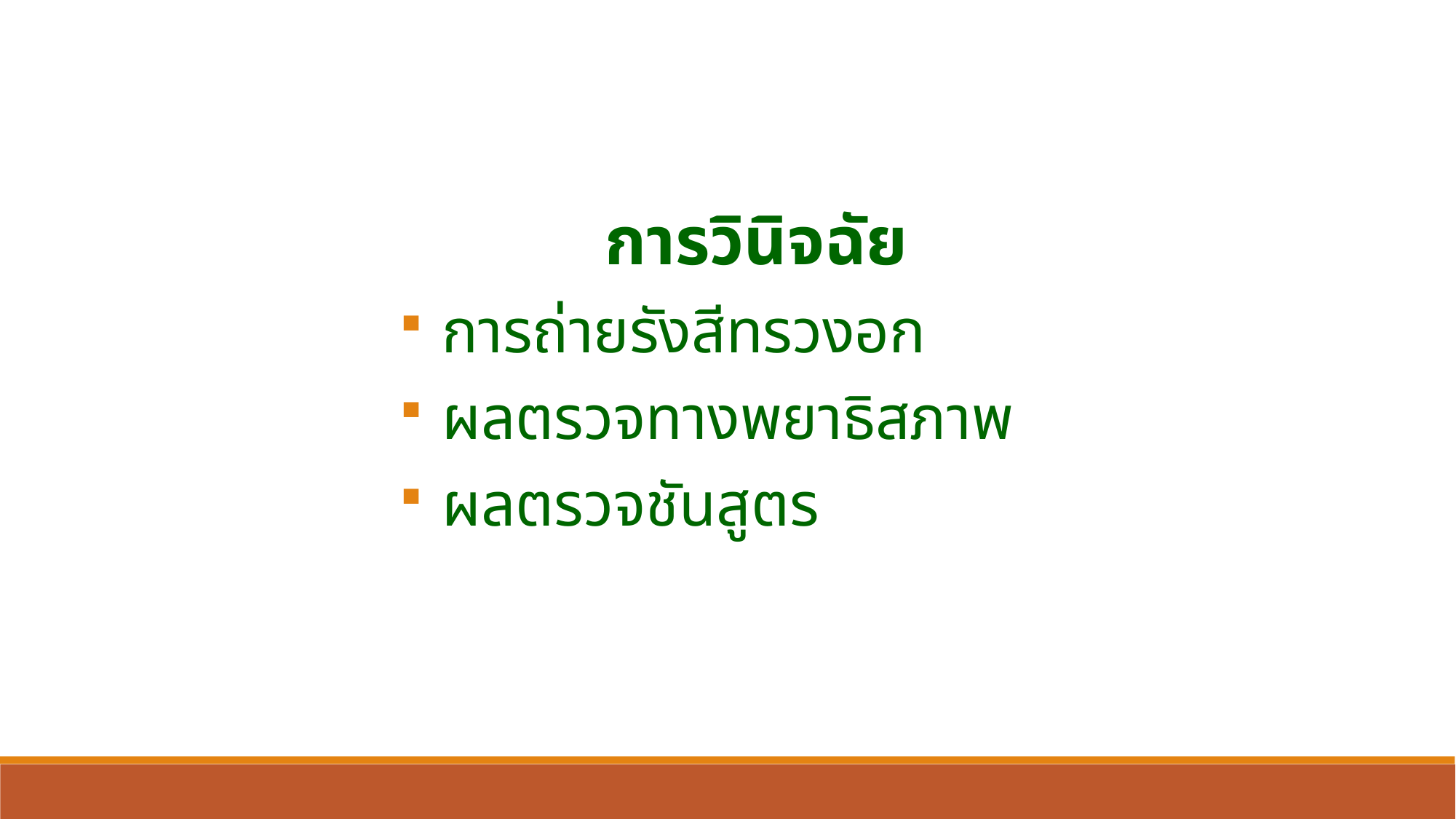

การวินิจฉัย
 การถ่ายรังสีทรวงอก
 ผลตรวจทางพยาธิสภาพ
 ผลตรวจชันสูตร